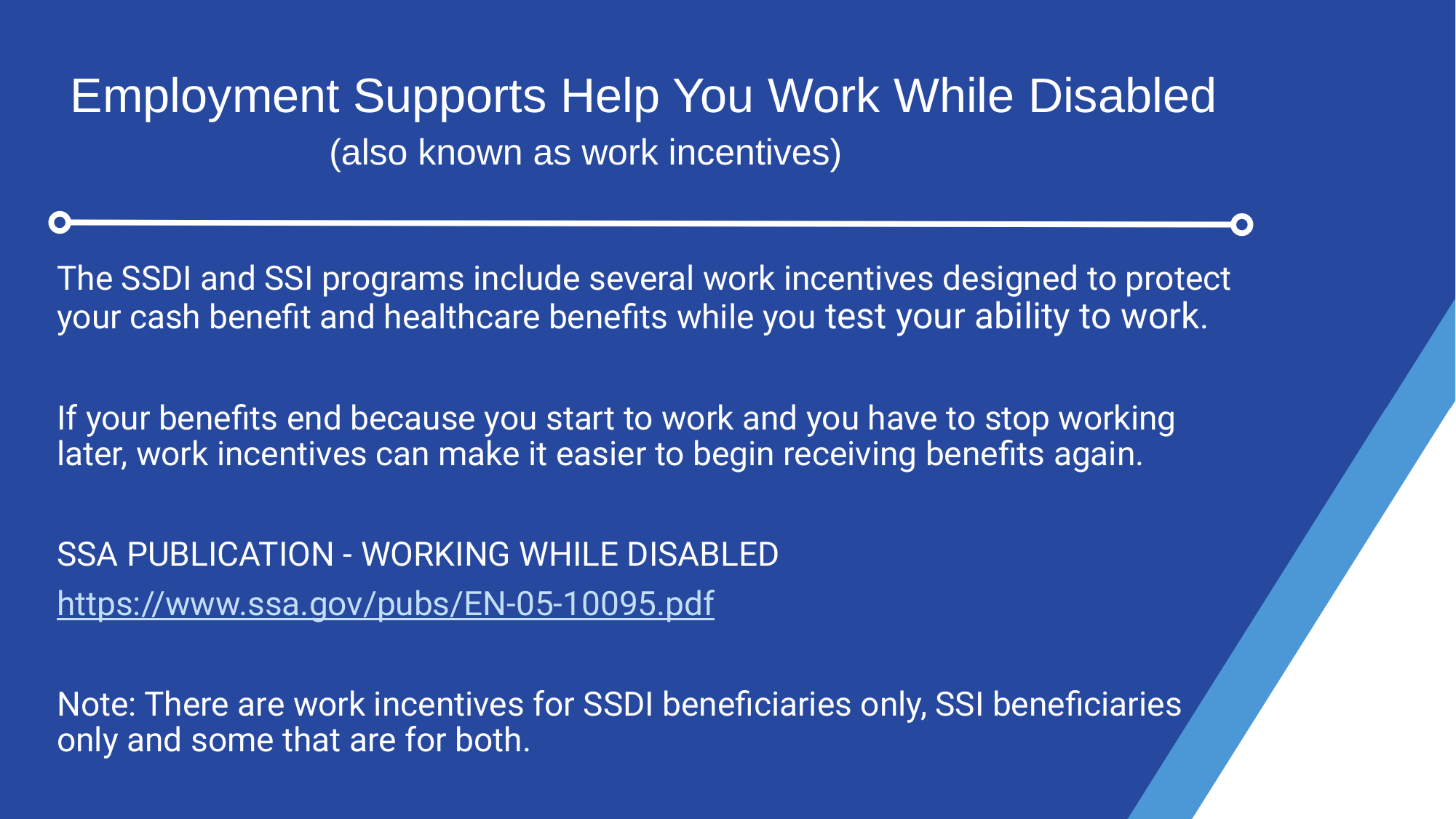

# Employment Supports Help You Work While Disabled (also known as work incentives)
The SSDI and SSI programs include several work incentives designed to protect your cash benefit and healthcare benefits while you test your ability to work.

If your benefits end because you start to work and you have to stop working later, work incentives can make it easier to begin receiving benefits again.

SSA PUBLICATION - WORKING WHILE DISABLED
https://www.ssa.gov/pubs/EN-05-10095.pdf

Note: There are work incentives for SSDI beneficiaries only, SSI beneficiaries only and some that are for both.